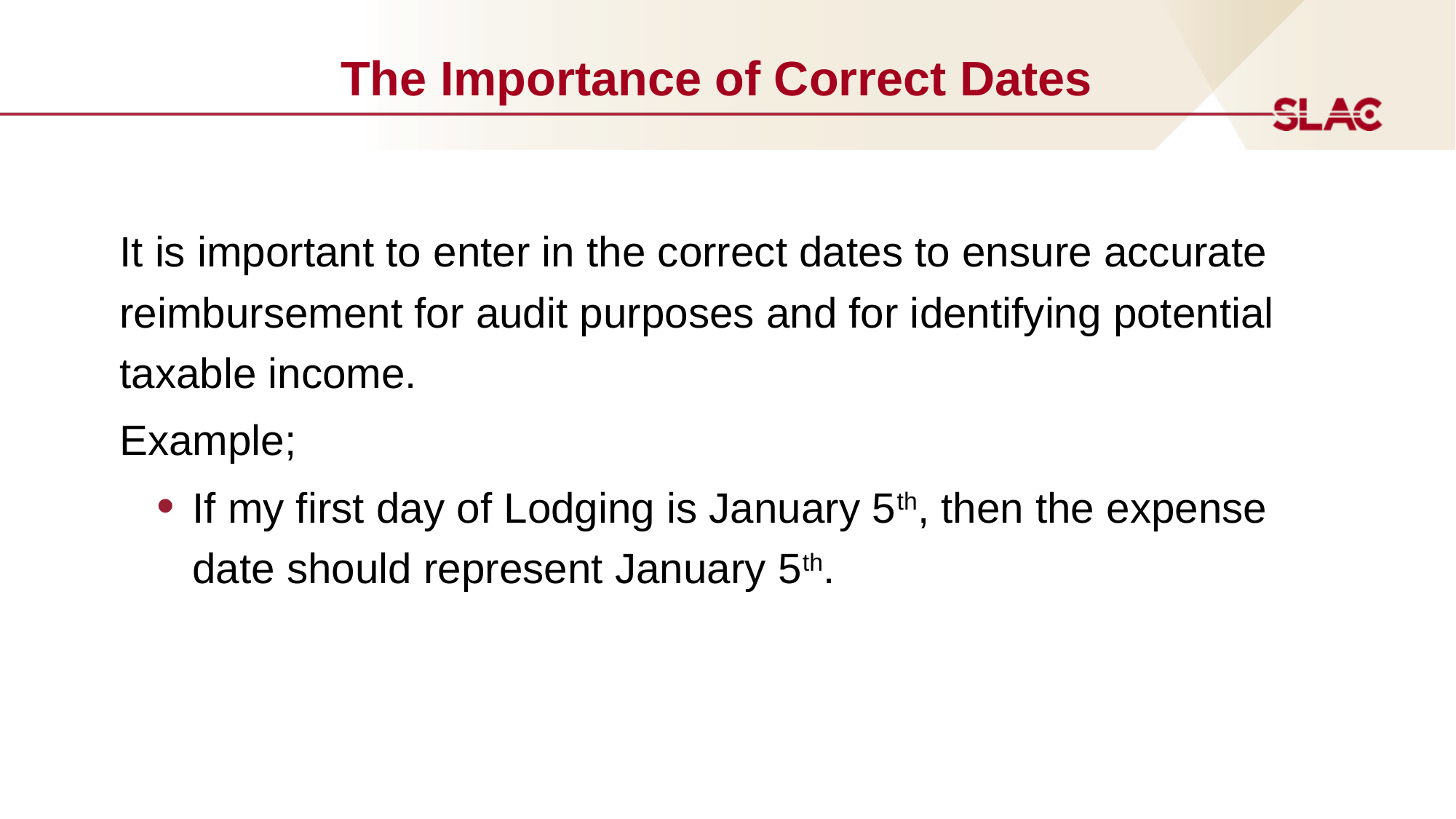

# The Importance of Correct Dates
It is important to enter in the correct dates to ensure accurate reimbursement for audit purposes and for identifying potential taxable income.
Example;
If my first day of Lodging is January 5th, then the expense date should represent January 5th.